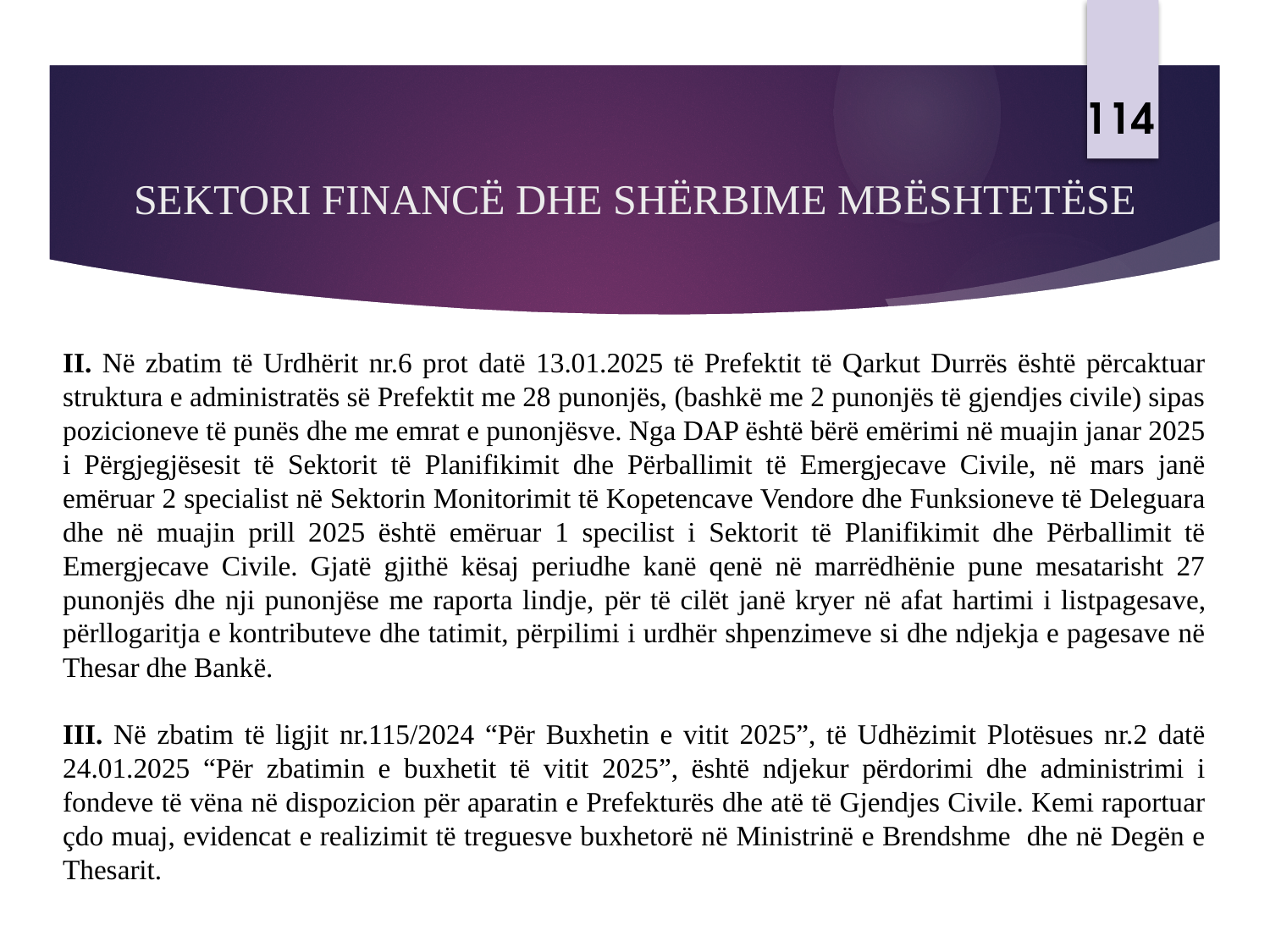

114
# SEKTORI FINANCË DHE SHËRBIME MBËSHTETËSE
II. Në zbatim të Urdhërit nr.6 prot datë 13.01.2025 të Prefektit të Qarkut Durrës është përcaktuar struktura e administratës së Prefektit me 28 punonjës, (bashkë me 2 punonjës të gjendjes civile) sipas pozicioneve të punës dhe me emrat e punonjësve. Nga DAP është bërë emërimi në muajin janar 2025 i Përgjegjësesit të Sektorit të Planifikimit dhe Përballimit të Emergjecave Civile, në mars janë emëruar 2 specialist në Sektorin Monitorimit të Kopetencave Vendore dhe Funksioneve të Deleguara dhe në muajin prill 2025 është emëruar 1 specilist i Sektorit të Planifikimit dhe Përballimit të Emergjecave Civile. Gjatë gjithë kësaj periudhe kanë qenë në marrëdhënie pune mesatarisht 27 punonjës dhe nji punonjëse me raporta lindje, për të cilët janë kryer në afat hartimi i listpagesave, përllogaritja e kontributeve dhe tatimit, përpilimi i urdhër shpenzimeve si dhe ndjekja e pagesave në Thesar dhe Bankë.

III. Në zbatim të ligjit nr.115/2024 “Për Buxhetin e vitit 2025”, të Udhëzimit Plotësues nr.2 datë 24.01.2025 “Për zbatimin e buxhetit të vitit 2025”, është ndjekur përdorimi dhe administrimi i fondeve të vëna në dispozicion për aparatin e Prefekturës dhe atë të Gjendjes Civile. Kemi raportuar çdo muaj, evidencat e realizimit të treguesve buxhetorë në Ministrinë e Brendshme  dhe në Degën e Thesarit.